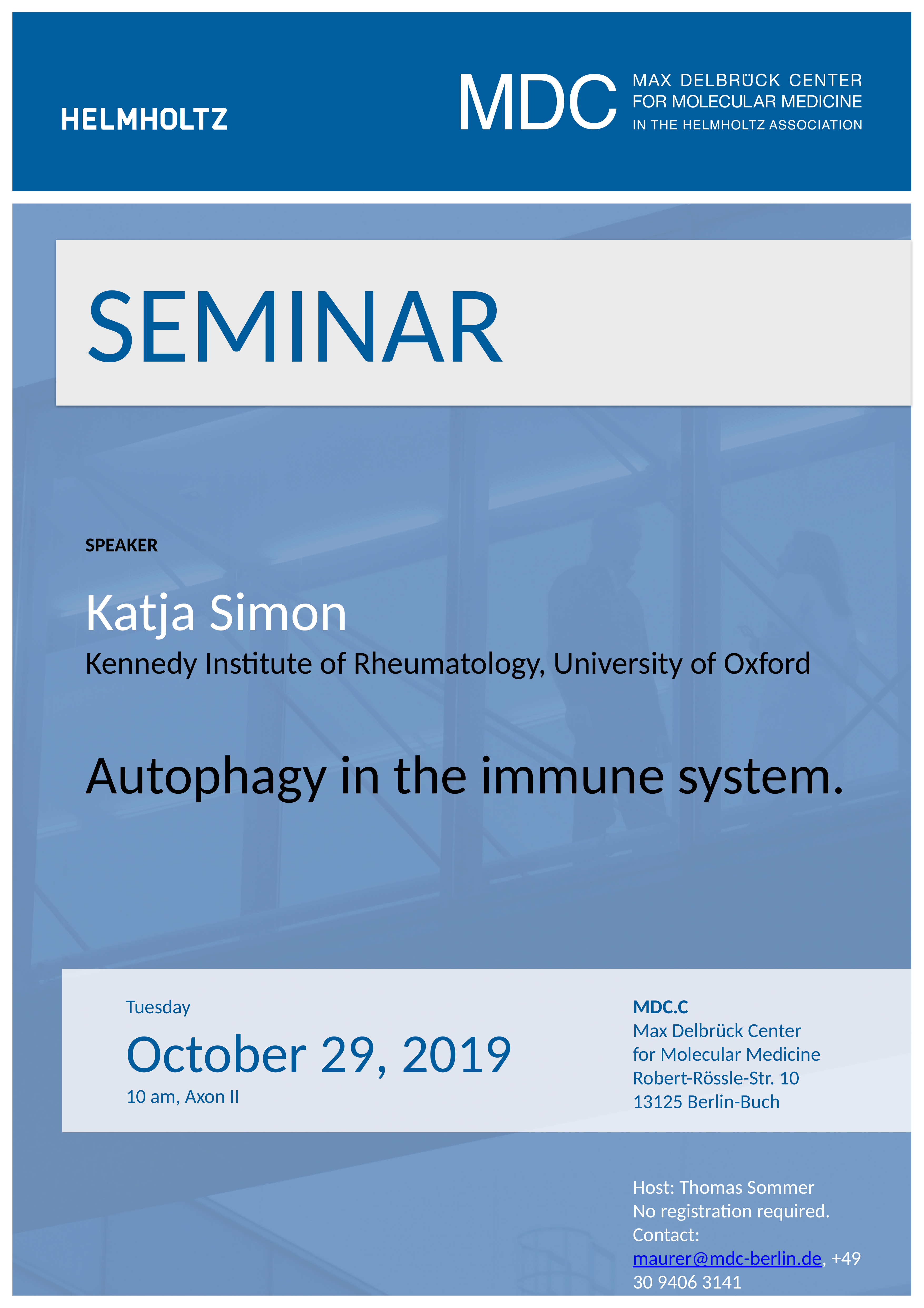

SEMINAR
Speaker
Katja Simon
Kennedy Institute of Rheumatology, University of Oxford
Autophagy in the immune system.

Tuesday
October 29, 2019
10 am, Axon II
MDC.C
Max Delbrück Center
for Molecular Medicine
Robert-Rössle-Str. 10
13125 Berlin-Buch
Host: Thomas Sommer
No registration required.
Contact: maurer@mdc-berlin.de, +49 30 9406 3141